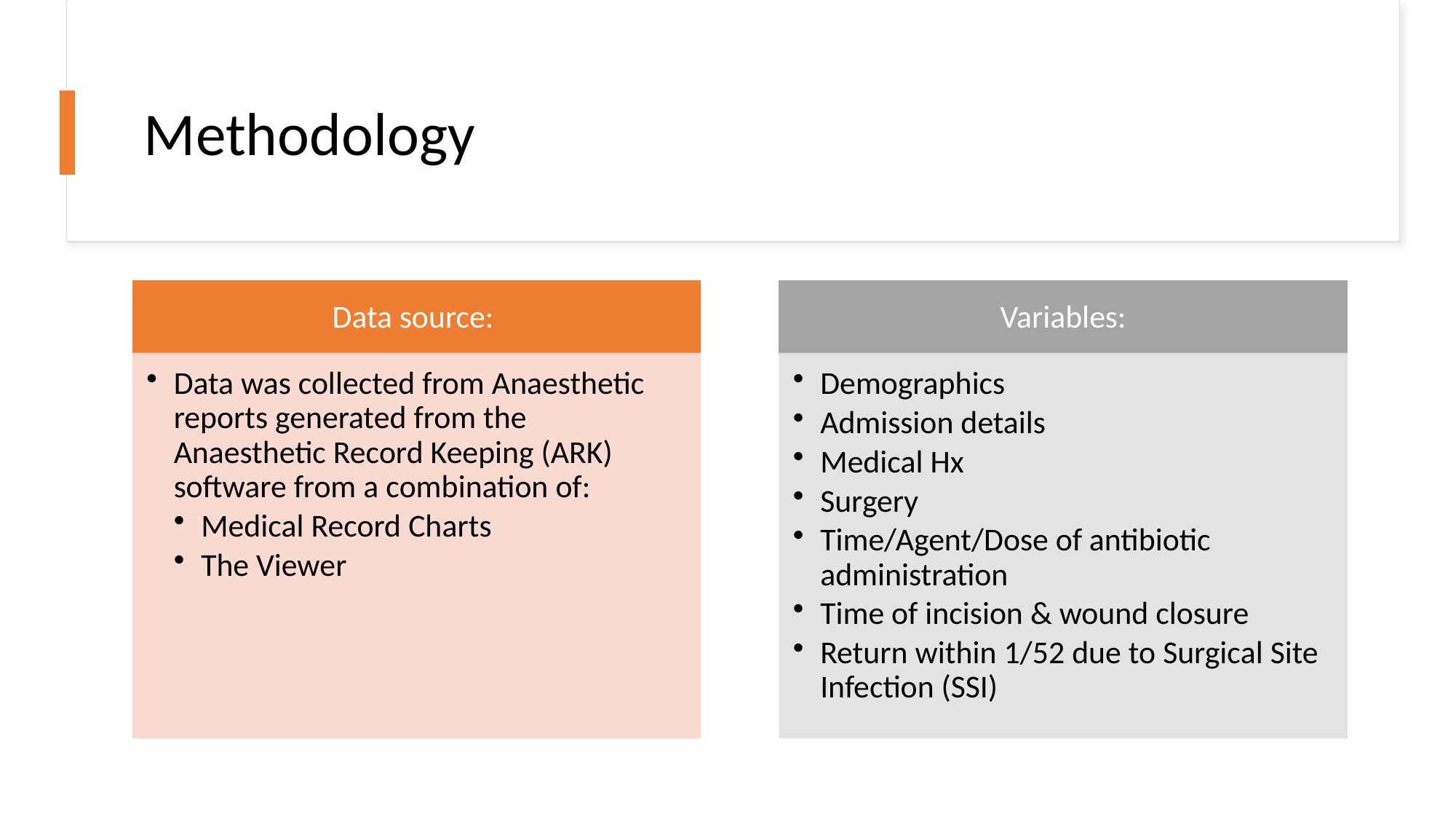

# Methodology

Data source:
Data was collected from Anaesthetic reports generated from the Anaesthetic Record Keeping (ARK) software from a combination of:
Medical Record Charts
The Viewer
Variables:
Demographics
Admission details
Medical Hx
Surgery
Time/Agent/Dose of antibiotic administration
Time of incision & wound closure
Return within 1/52 due to Surgical Site Infection (SSI)